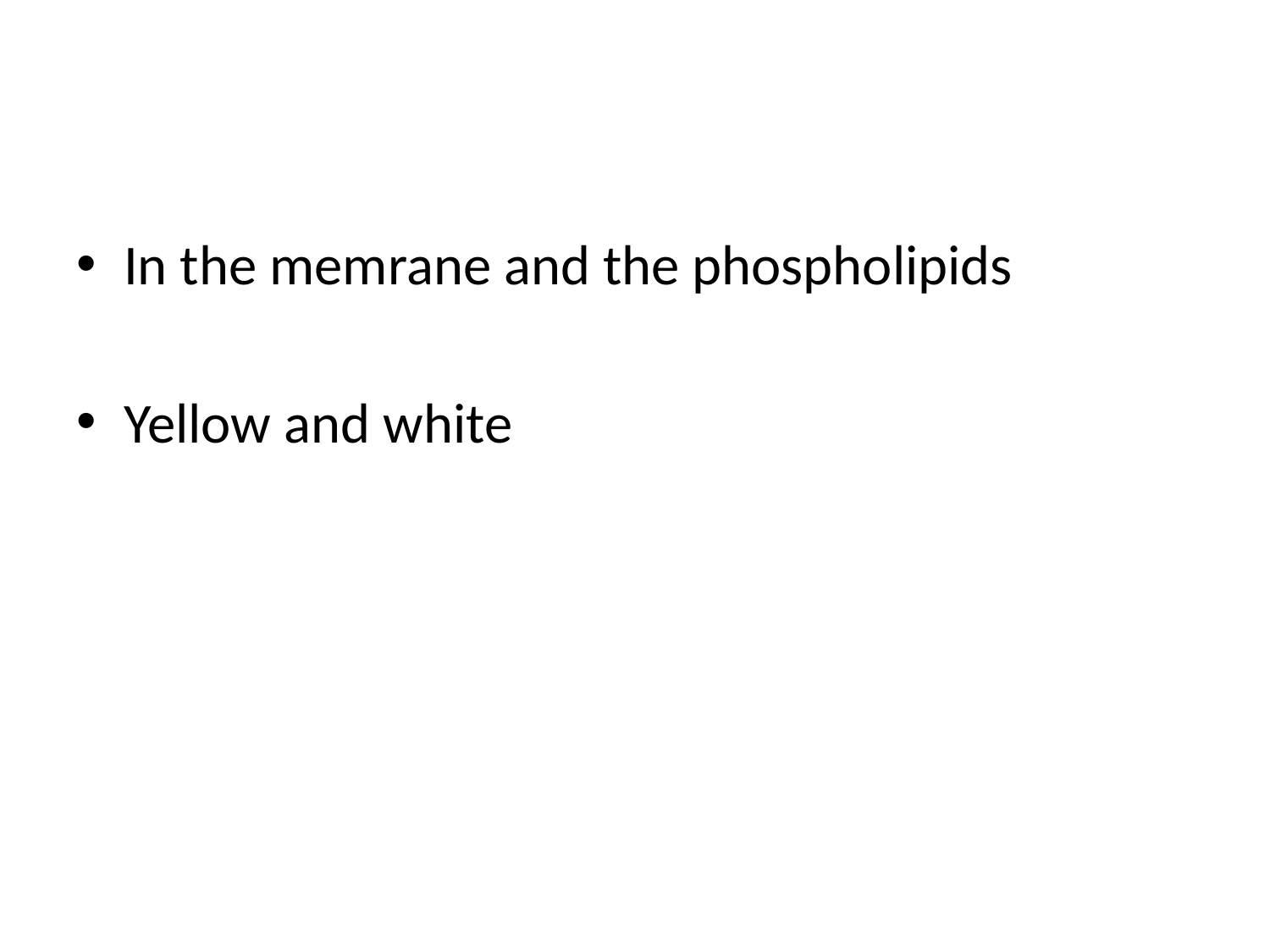

#
In the memrane and the phospholipids

Yellow and white